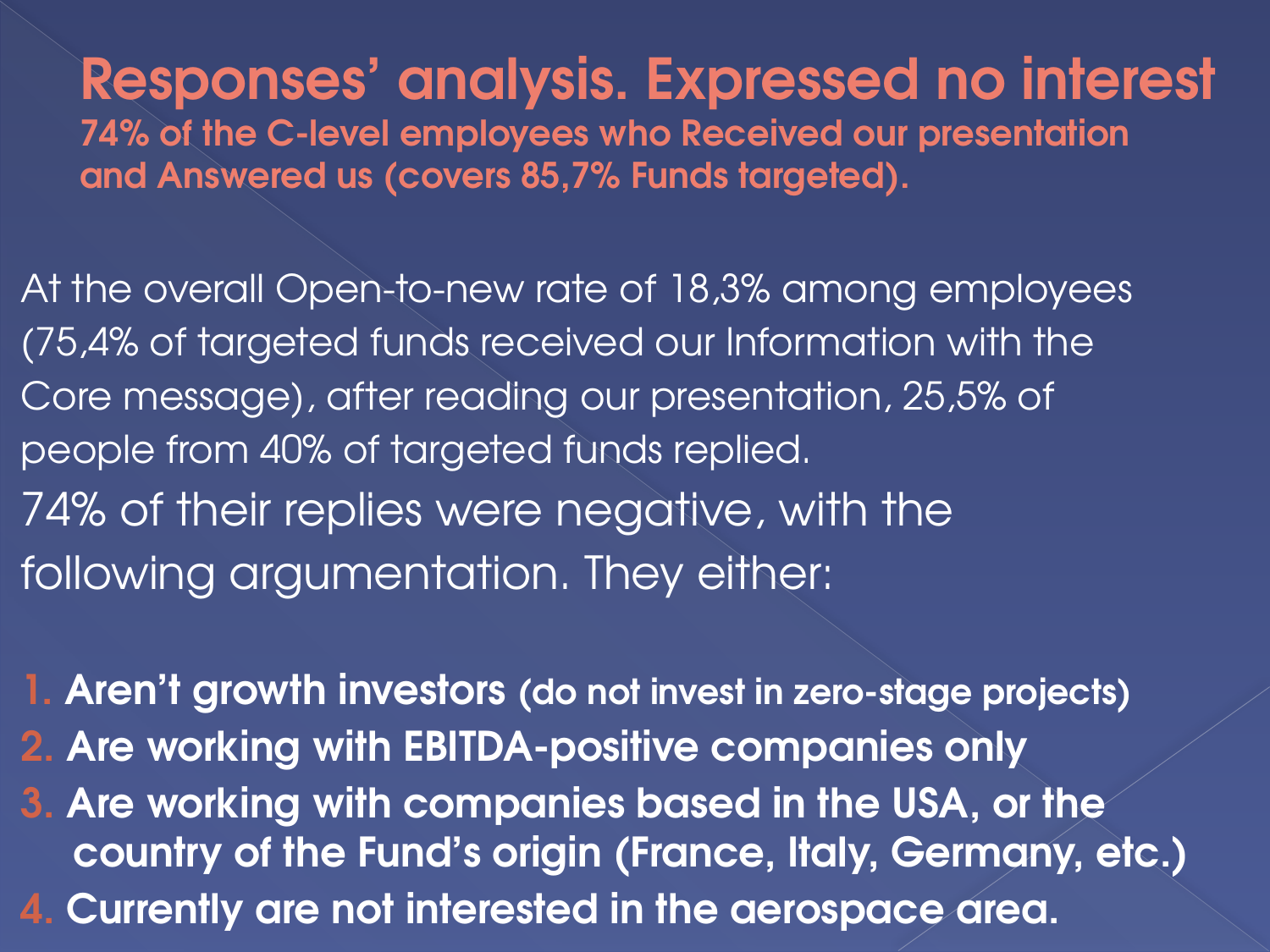

# Responses’ analysis. Expressed no interest 74% of the C-level employees who Received our presentation and Answered us (covers 85,7% Funds targeted).
At the overall Open-to-new rate of 18,3% among employees
(75,4% of targeted funds received our Information with the
Core message), after reading our presentation, 25,5% of
people from 40% of targeted funds replied.
74% of their replies were negative, with the
following argumentation. They either:

1. Aren’t growth investors (do not invest in zero-stage projects)
2. Are working with EBITDA-positive companies only
3. Are working with companies based in the USA, or the country of the Fund’s origin (France, Italy, Germany, etc.)
4. Currently are not interested in the aerospace area.